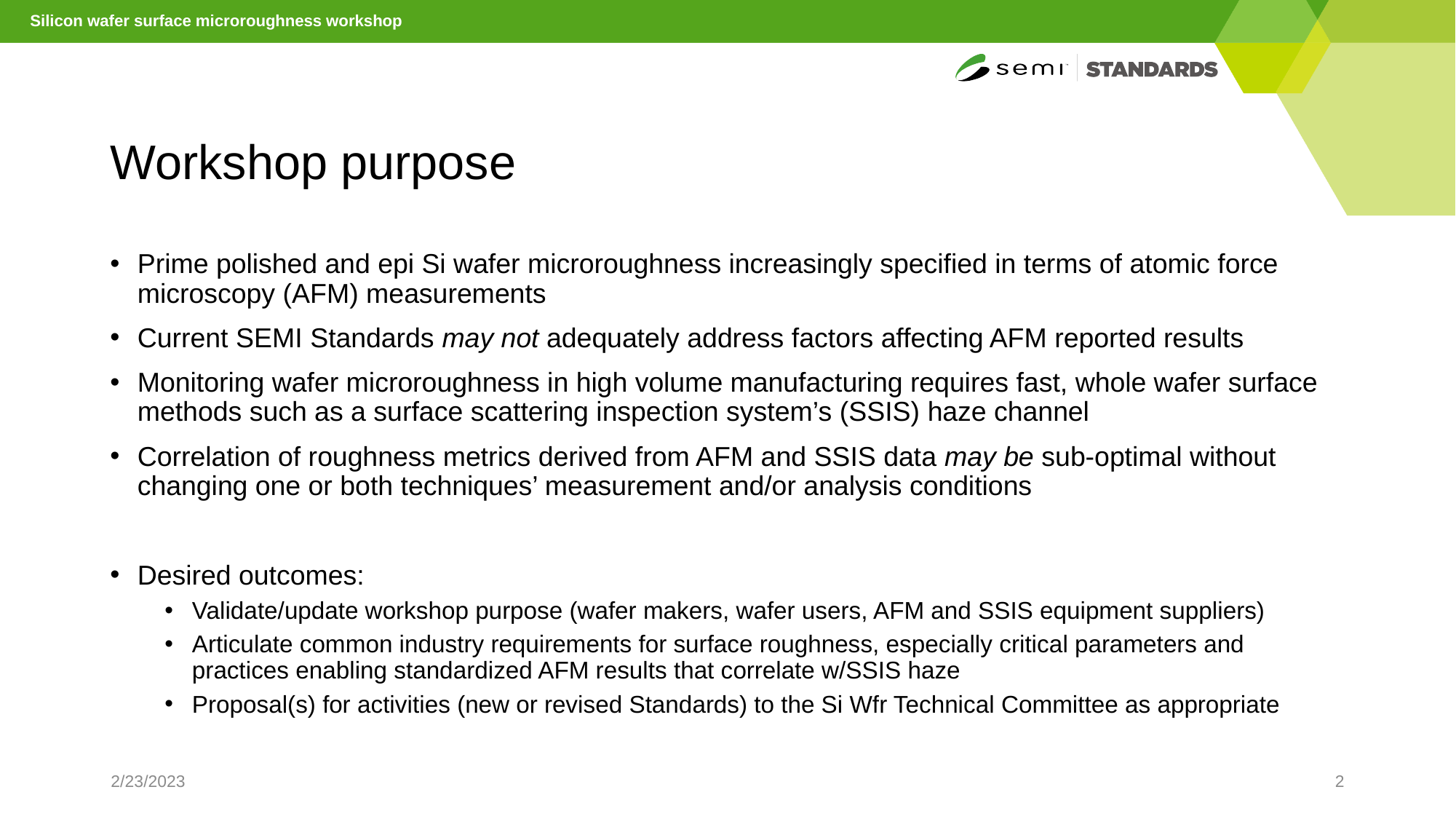

Silicon wafer surface microroughness workshop
# Workshop purpose
Prime polished and epi Si wafer microroughness increasingly specified in terms of atomic force microscopy (AFM) measurements
Current SEMI Standards may not adequately address factors affecting AFM reported results
Monitoring wafer microroughness in high volume manufacturing requires fast, whole wafer surface methods such as a surface scattering inspection system’s (SSIS) haze channel
Correlation of roughness metrics derived from AFM and SSIS data may be sub-optimal without changing one or both techniques’ measurement and/or analysis conditions

Desired outcomes:
Validate/update workshop purpose (wafer makers, wafer users, AFM and SSIS equipment suppliers)
Articulate common industry requirements for surface roughness, especially critical parameters and practices enabling standardized AFM results that correlate w/SSIS haze
Proposal(s) for activities (new or revised Standards) to the Si Wfr Technical Committee as appropriate

2/23/2023
2